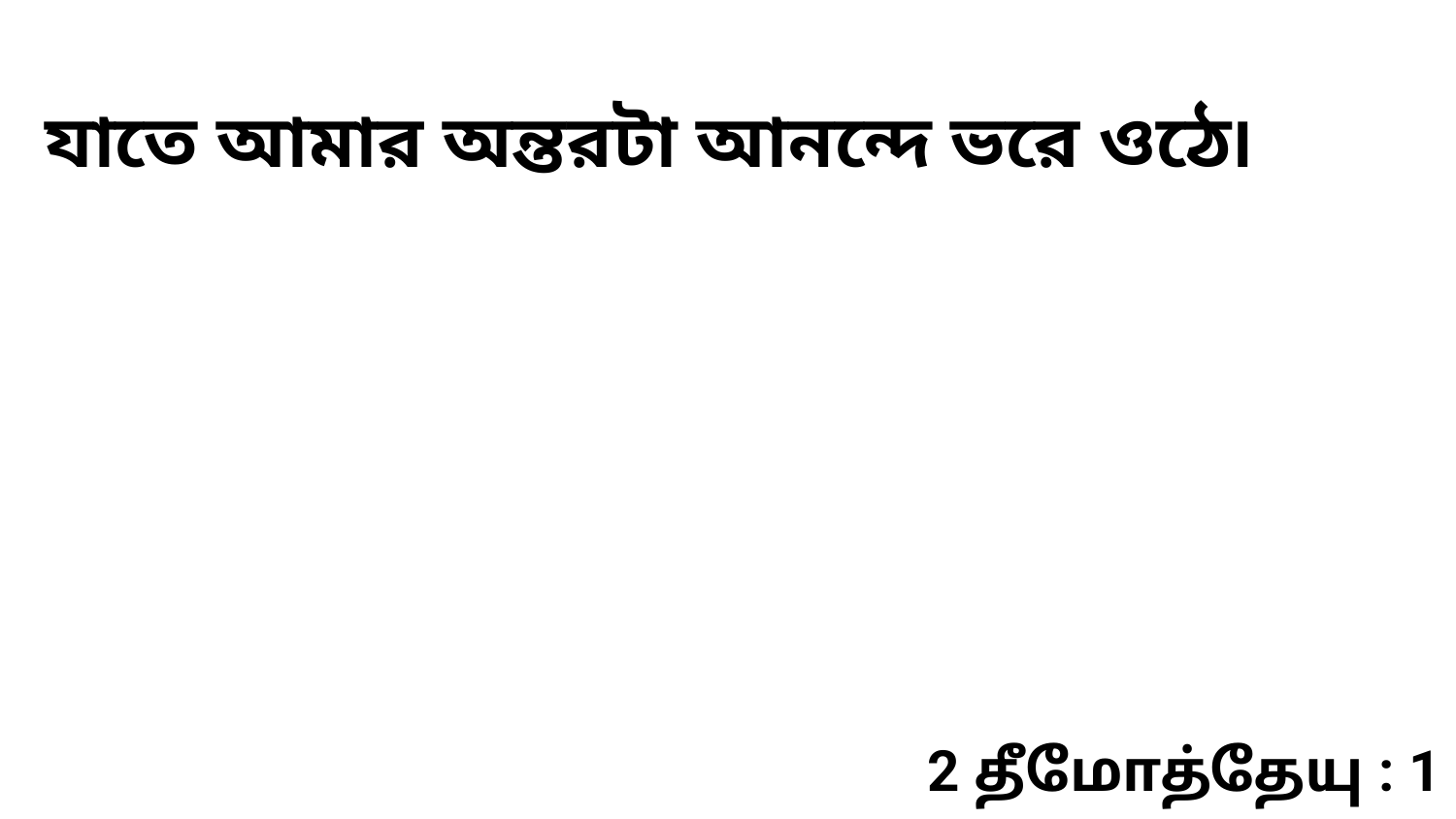

যাতে আমার অন্তরটা আনন্দে ভরে ওঠে৷
2 தீமோத்தேயு : 1